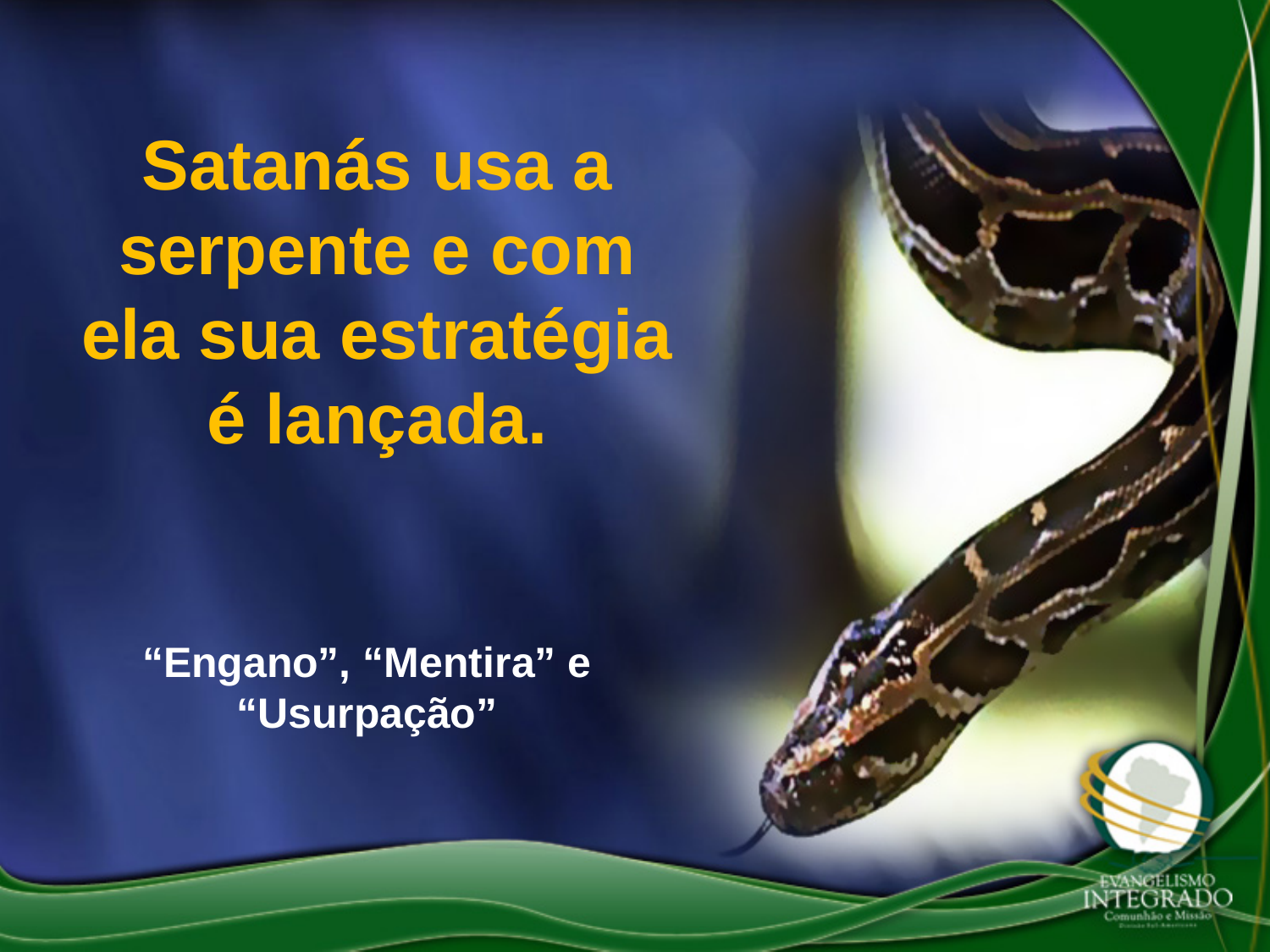

Satanás usa a serpente e com ela sua estratégia é lançada.
“Engano”, “Mentira” e “Usurpação”